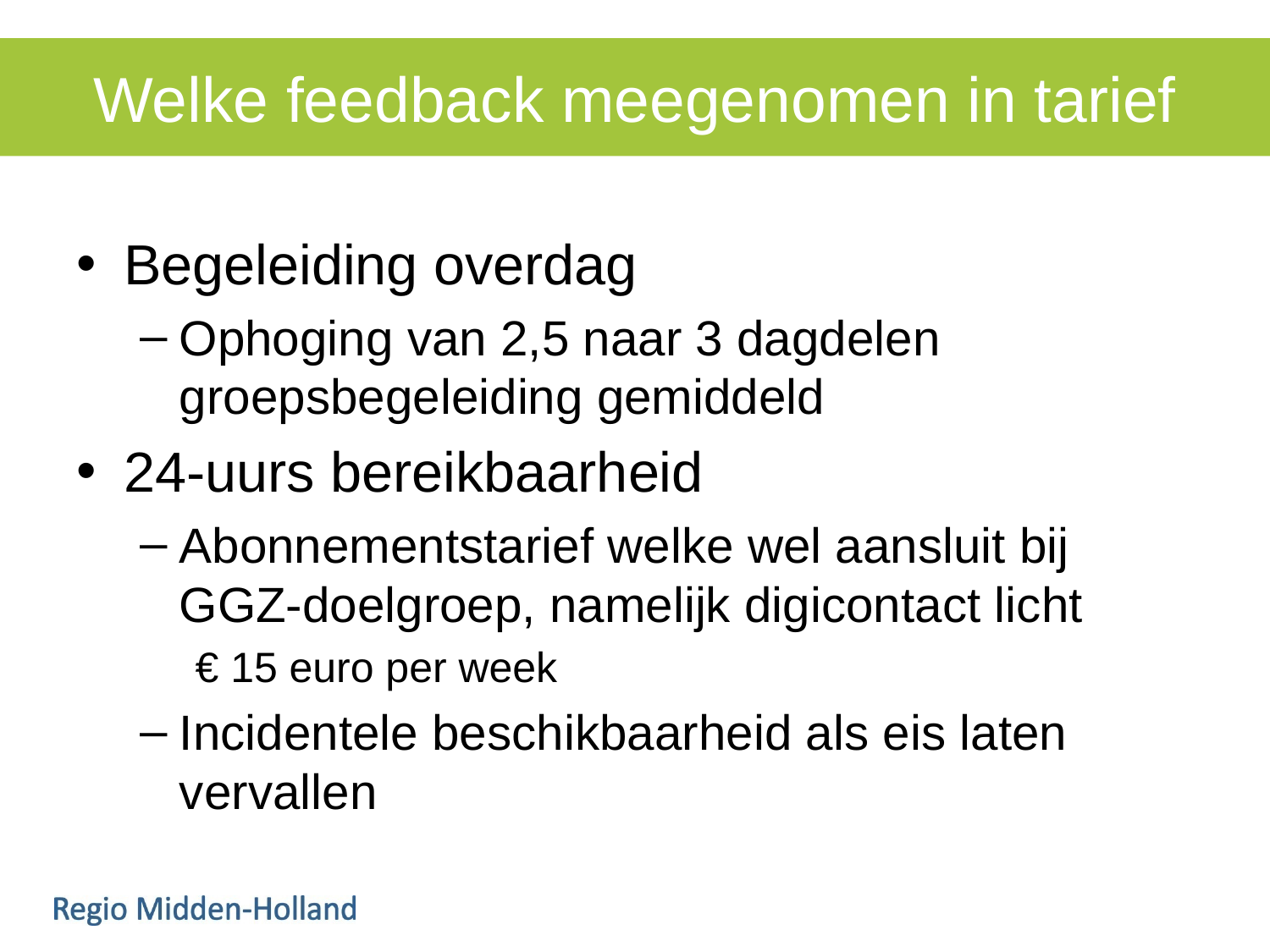

# Welke feedback meegenomen in tarief
Begeleiding overdag
Ophoging van 2,5 naar 3 dagdelen groepsbegeleiding gemiddeld
24-uurs bereikbaarheid
Abonnementstarief welke wel aansluit bij GGZ-doelgroep, namelijk digicontact licht
€ 15 euro per week
Incidentele beschikbaarheid als eis laten vervallen